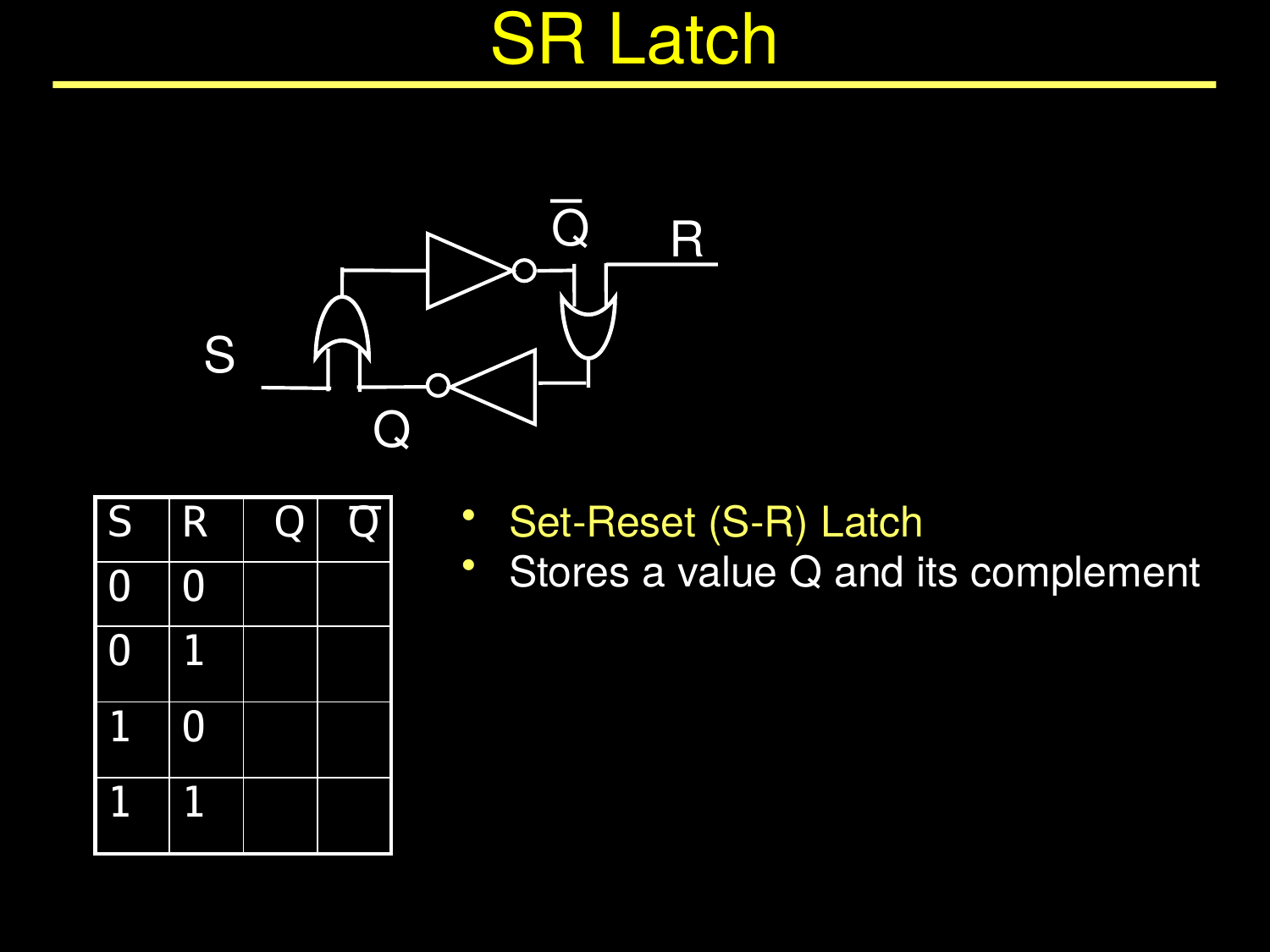

# SR Latch
Q

R

S

Q
| S | R | Q | Q |
| --- | --- | --- | --- |
| 0 | 0 |  |  |
| 0 | 1 |  |  |
| 1 | 0 |  |  |
| 1 | 1 |  |  |
Set-Reset (S-R) Latch
Stores a value Q and its complement